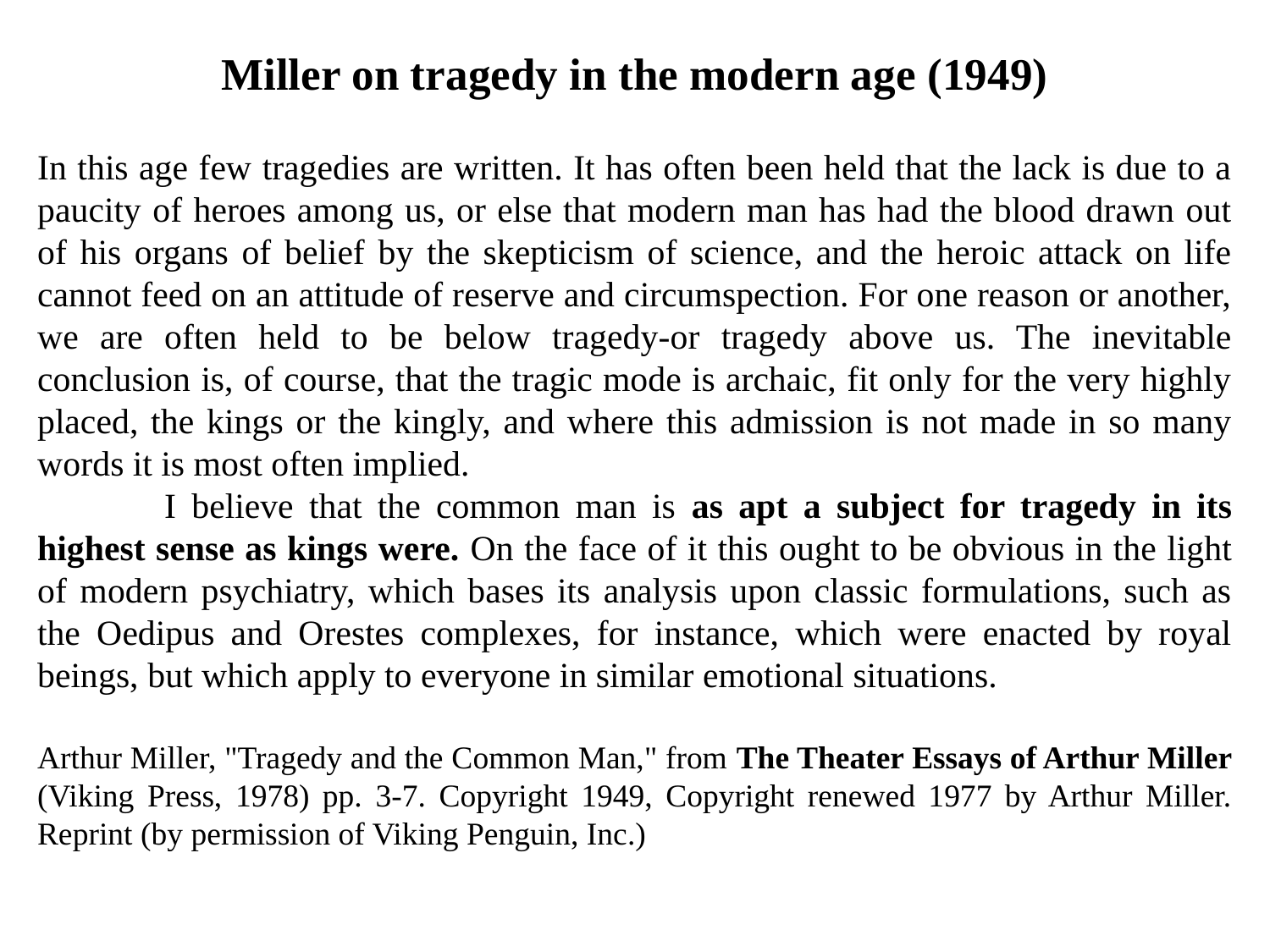

# Miller on tragedy in the modern age (1949)

In this age few tragedies are written. It has often been held that the lack is due to a paucity of heroes among us, or else that modern man has had the blood drawn out of his organs of belief by the skepticism of science, and the heroic attack on life cannot feed on an attitude of reserve and circumspection. For one reason or another, we are often held to be below tragedy-or tragedy above us. The inevitable conclusion is, of course, that the tragic mode is archaic, fit only for the very highly placed, the kings or the kingly, and where this admission is not made in so many words it is most often implied.
	I believe that the common man is as apt a subject for tragedy in its highest sense as kings were. On the face of it this ought to be obvious in the light of modern psychiatry, which bases its analysis upon classic formulations, such as the Oedipus and Orestes complexes, for instance, which were enacted by royal beings, but which apply to everyone in similar emotional situations.

Arthur Miller, "Tragedy and the Common Man," from The Theater Essays of Arthur Miller (Viking Press, 1978) pp. 3-7. Copyright 1949, Copyright renewed 1977 by Arthur Miller. Reprint (by permission of Viking Penguin, Inc.)